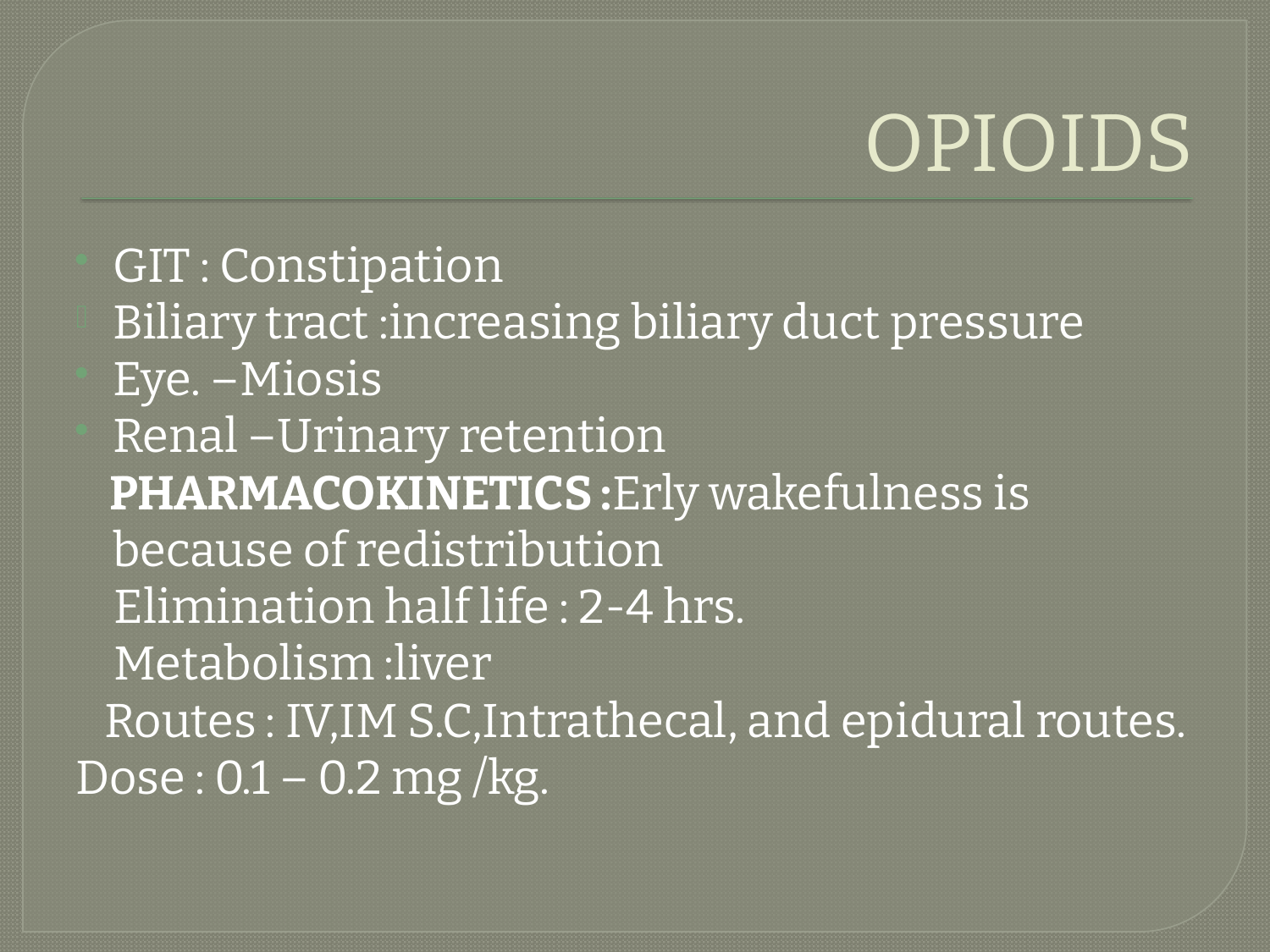

# OPIOIDS
GIT : Constipation
Biliary tract :increasing biliary duct pressure
Eye. –Miosis
Renal –Urinary retention
    PHARMACOKINETICS :Erly wakefulness is because of redistribution
    Elimination half life : 2-4 hrs.
    Metabolism :liver
   Routes : IV,IM S.C,Intrathecal, and epidural routes.
Dose : 0.1 – 0.2 mg /kg.